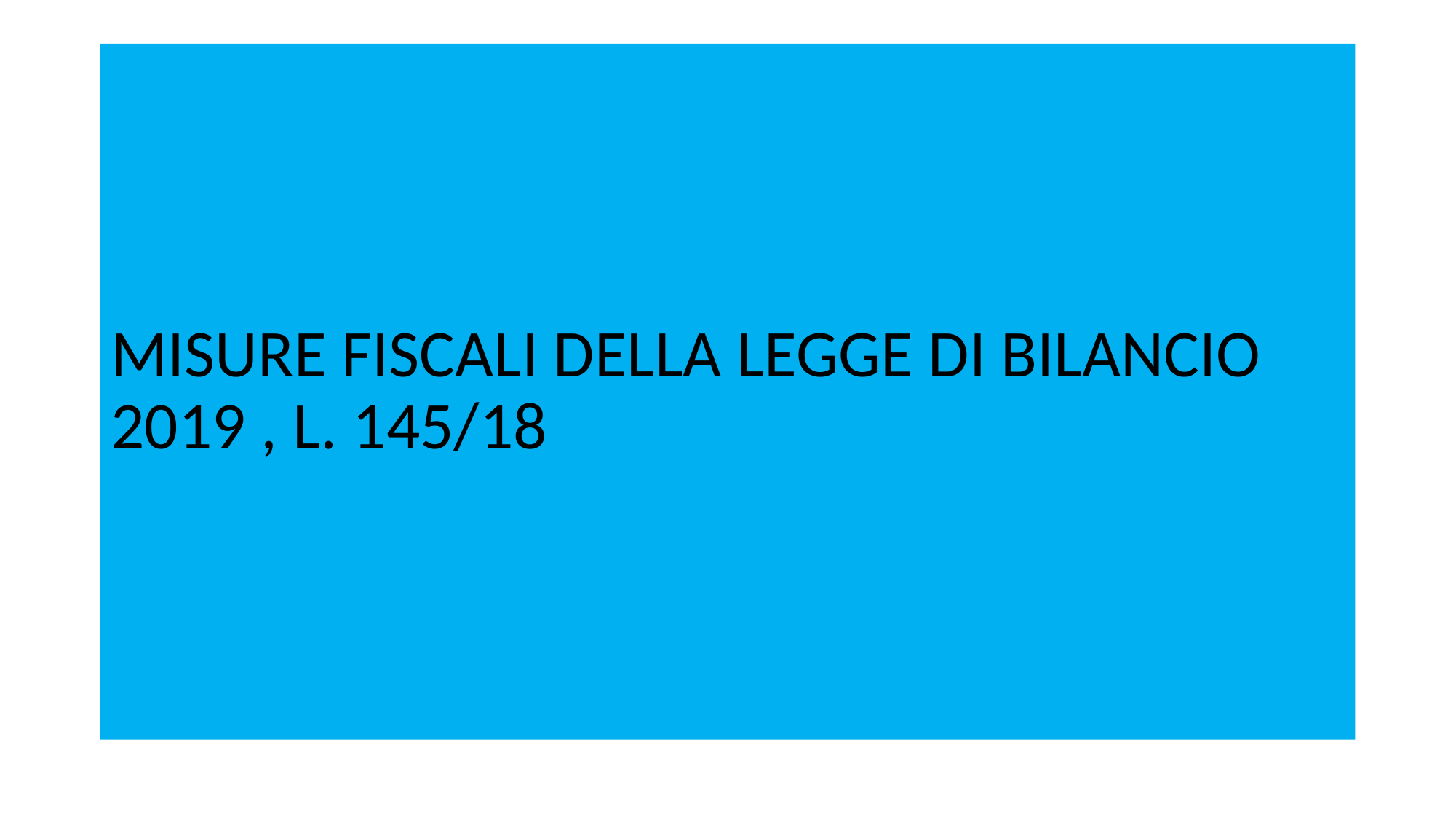

# MISURE FISCALI DELLA LEGGE DI BILANCIO 2019 , L. 145/18